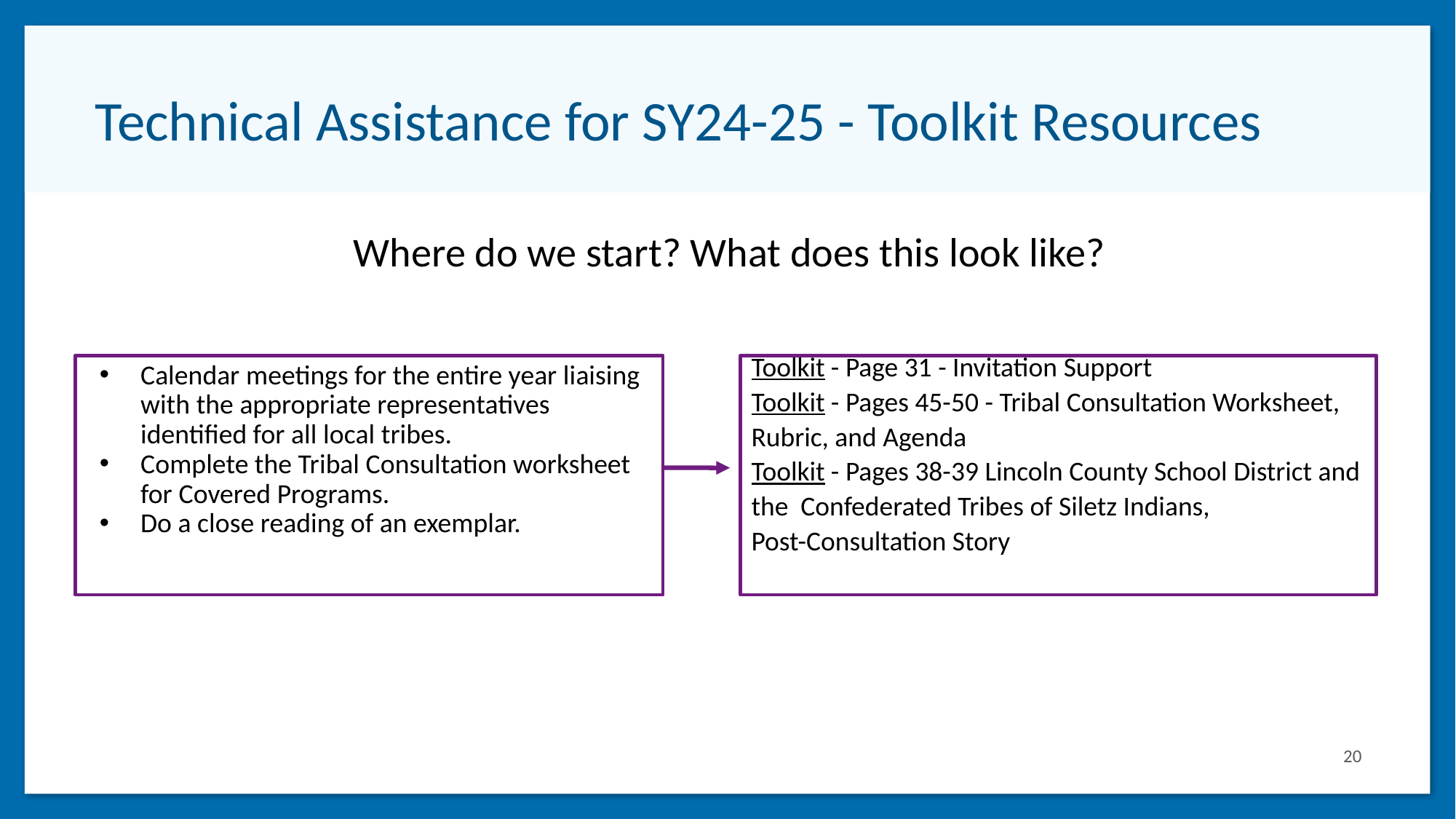

# Technical Assistance for SY24-25 - Toolkit Resources
Where do we start? What does this look like?
Calendar meetings for the entire year liaising with the appropriate representatives identified for all local tribes.
Complete the Tribal Consultation worksheet for Covered Programs.
Do a close reading of an exemplar.
Toolkit - Page 31 - Invitation Support
Toolkit - Pages 45-50 - Tribal Consultation Worksheet,
Rubric, and Agenda
Toolkit - Pages 38-39 Lincoln County School District and
the  Confederated Tribes of Siletz Indians,
Post-Consultation Story
20